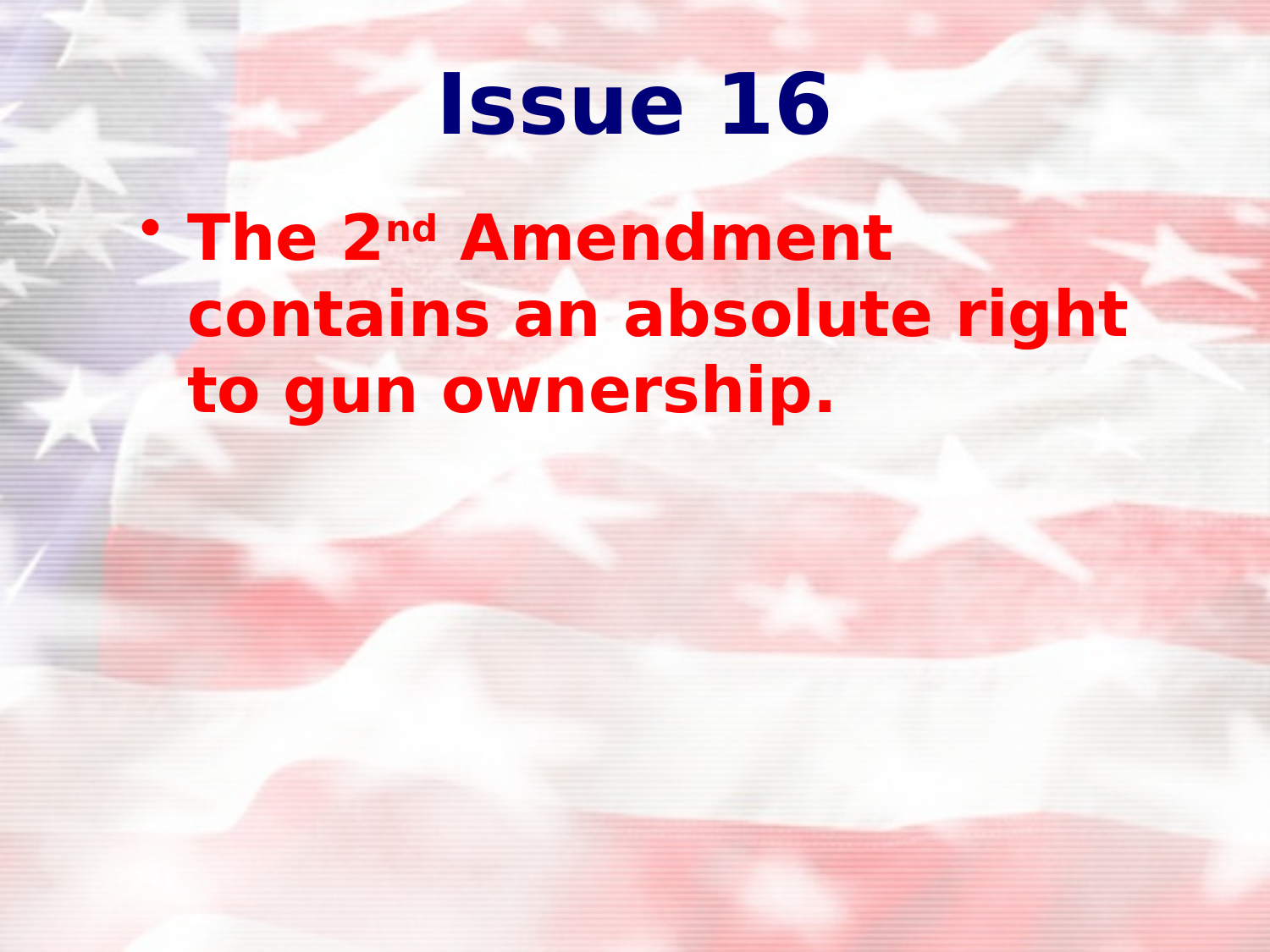

# Issue 16
The 2nd Amendment contains an absolute right to gun ownership.